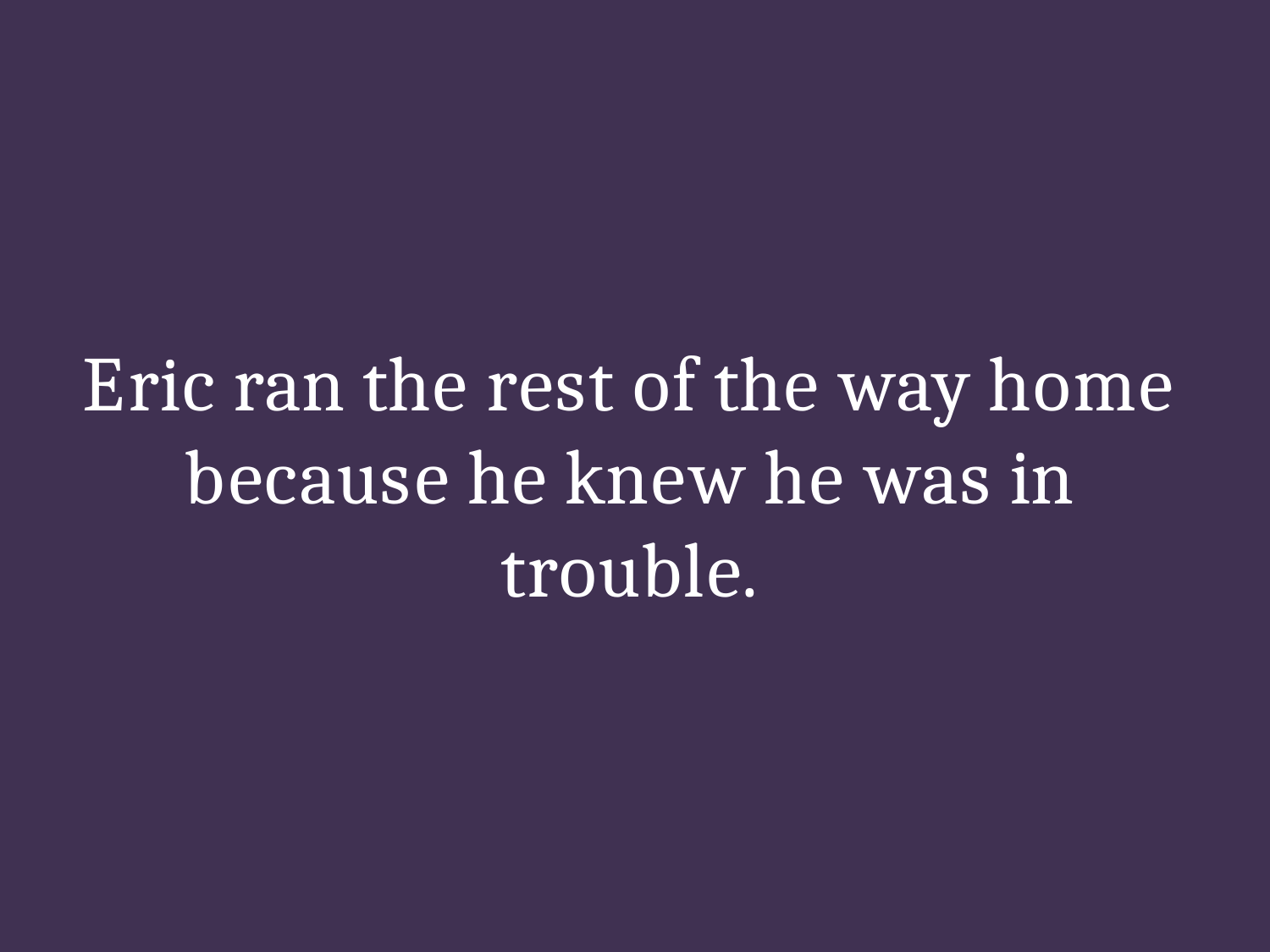

# Eric ran the rest of the way home because he knew he was in trouble.